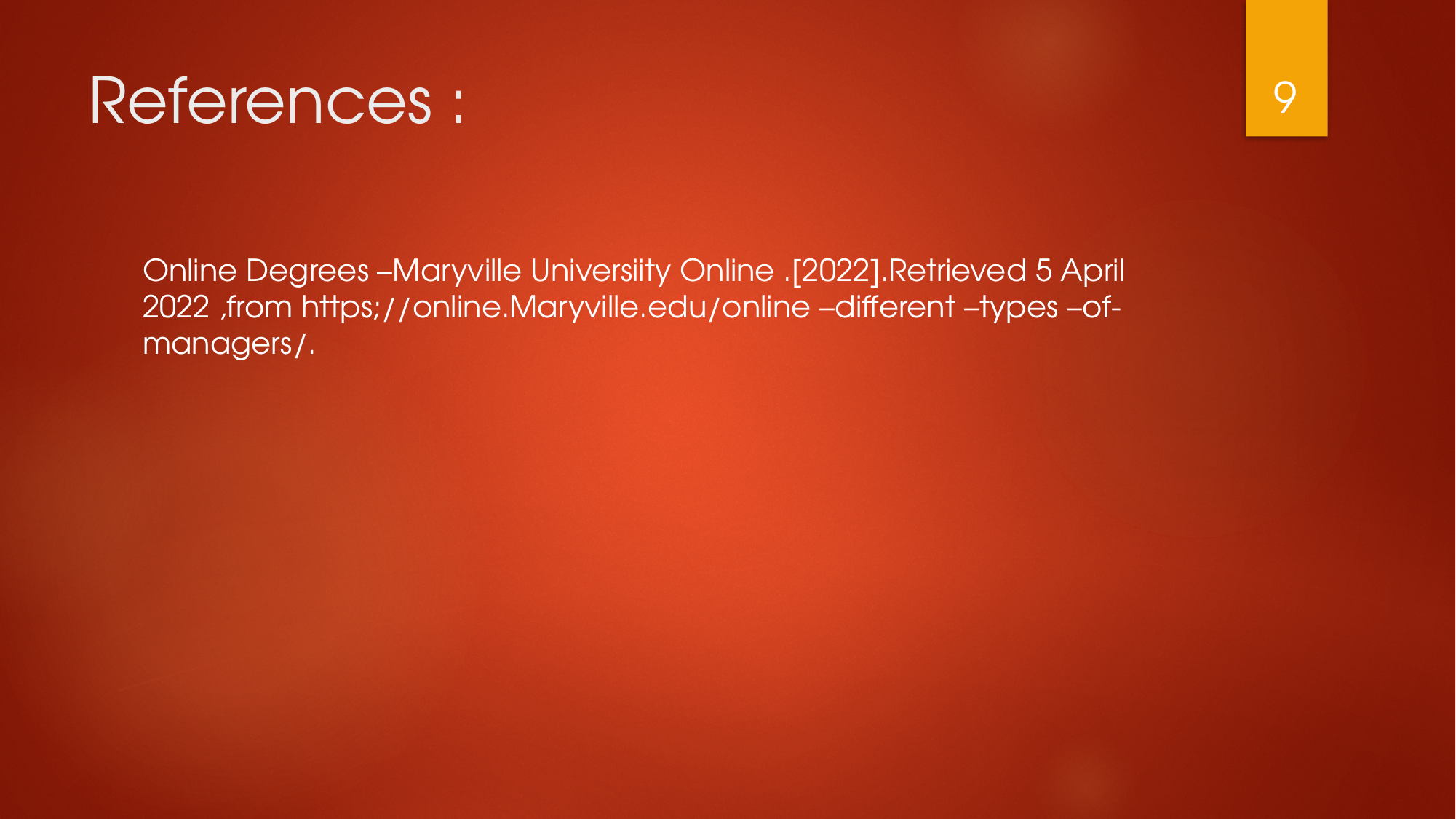

9
# References :
Online Degrees –Maryville Universiity Online .[2022].Retrieved 5 April 2022 ,from https;//online.Maryville.edu/online –different –types –of-managers/.